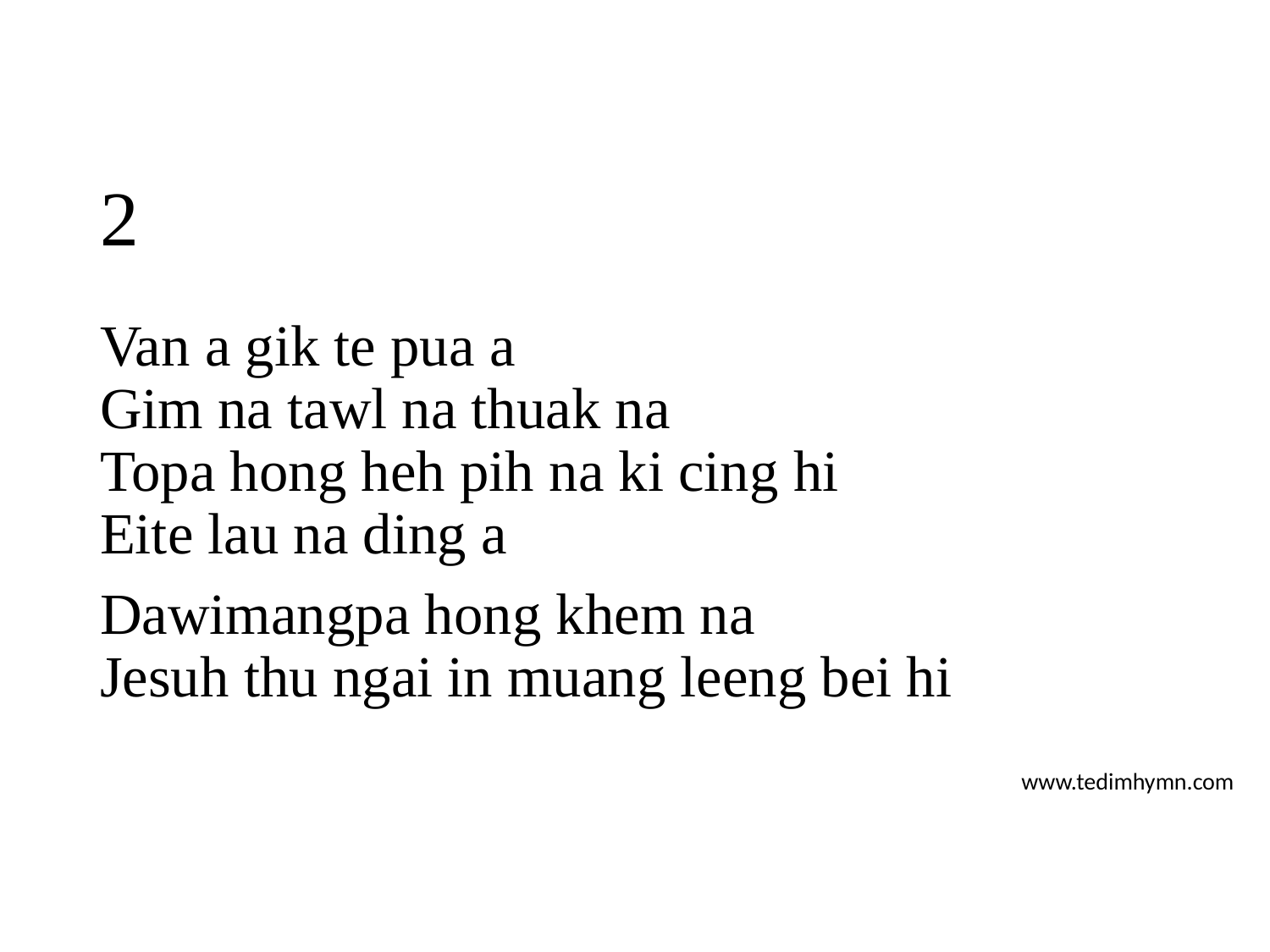

# 2
Van a gik te pua a
Gim na tawl na thuak na
Topa hong heh pih na ki cing hi
Eite lau na ding a
Dawimangpa hong khem na
Jesuh thu ngai in muang leeng bei hi

www.tedimhymn.com